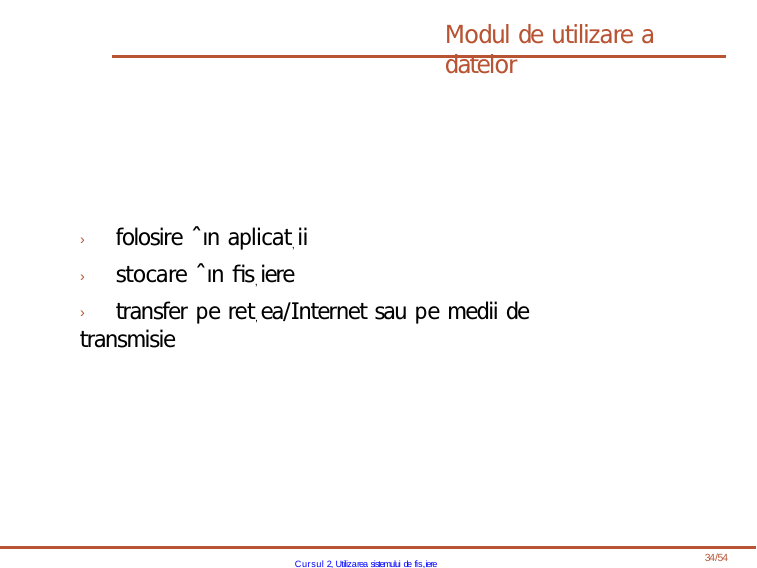

# Modul de utilizare a datelor

›  folosire ˆın aplicat, ii
›  stocare ˆın fis, iere
›  transfer pe ret, ea/Internet sau pe medii de transmisie

Cursul 2, Utilizarea sistemului de fis,iere
34/54